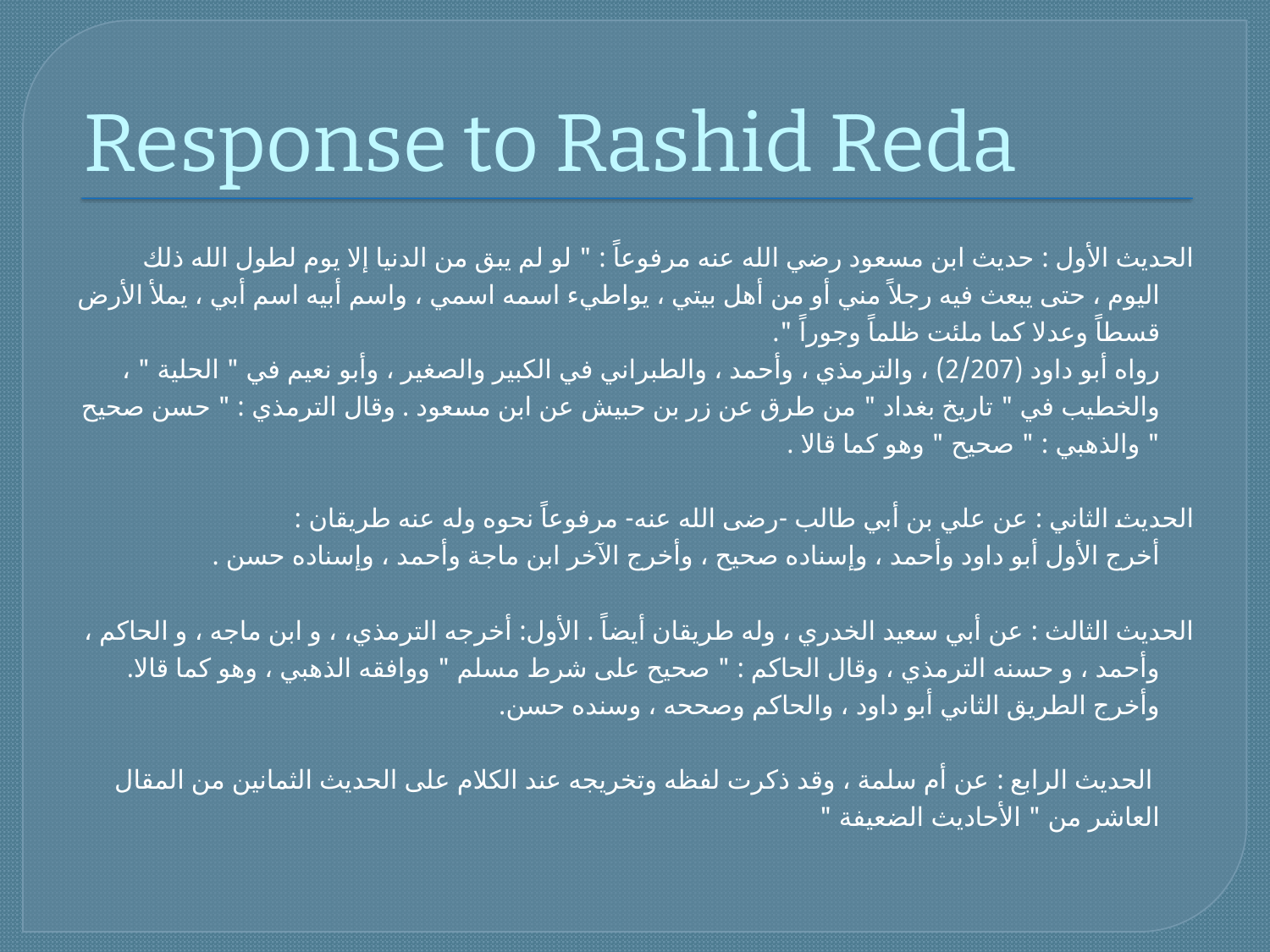

# Response to Rashid Reda
الحديث الأول : حديث ابن مسعود رضي الله عنه مرفوعاً : " لو لم يبق من الدنيا إلا يوم لطول الله ذلك اليوم ، حتى يبعث فيه رجلاً مني أو من أهل بيتي ، يواطيء اسمه اسمي ، واسم أبيه اسم أبي ، يملأ الأرض قسطاً وعدلا كما ملئت ظلماً وجوراً ".
رواه أبو داود (2/207) ، والترمذي ، وأحمد ، والطبراني في الكبير والصغير ، وأبو نعيم في " الحلية " ، والخطيب في " تاريخ بغداد " من طرق عن زر بن حبيش عن ابن مسعود . وقال الترمذي : " حسن صحيح " والذهبي : " صحيح " وهو كما قالا .

الحديث الثاني : عن علي بن أبي طالب -رضى الله عنه- مرفوعاً نحوه وله عنه طريقان :
أخرج الأول أبو داود وأحمد ، وإسناده صحيح ، وأخرج الآخر ابن ماجة وأحمد ، وإسناده حسن .

الحديث الثالث : عن أبي سعيد الخدري ، وله طريقان أيضاً . الأول: أخرجه الترمذي، ، و ابن ماجه ، و الحاكم ، وأحمد ، و حسنه الترمذي ، وقال الحاكم : " صحيح على شرط مسلم " ووافقه الذهبي ، وهو كما قالا.
وأخرج الطريق الثاني أبو داود ، والحاكم وصححه ، وسنده حسن.
 الحديث الرابع : عن أم سلمة ، وقد ذكرت لفظه وتخريجه عند الكلام على الحديث الثمانين من المقال العاشر من " الأحاديث الضعيفة "